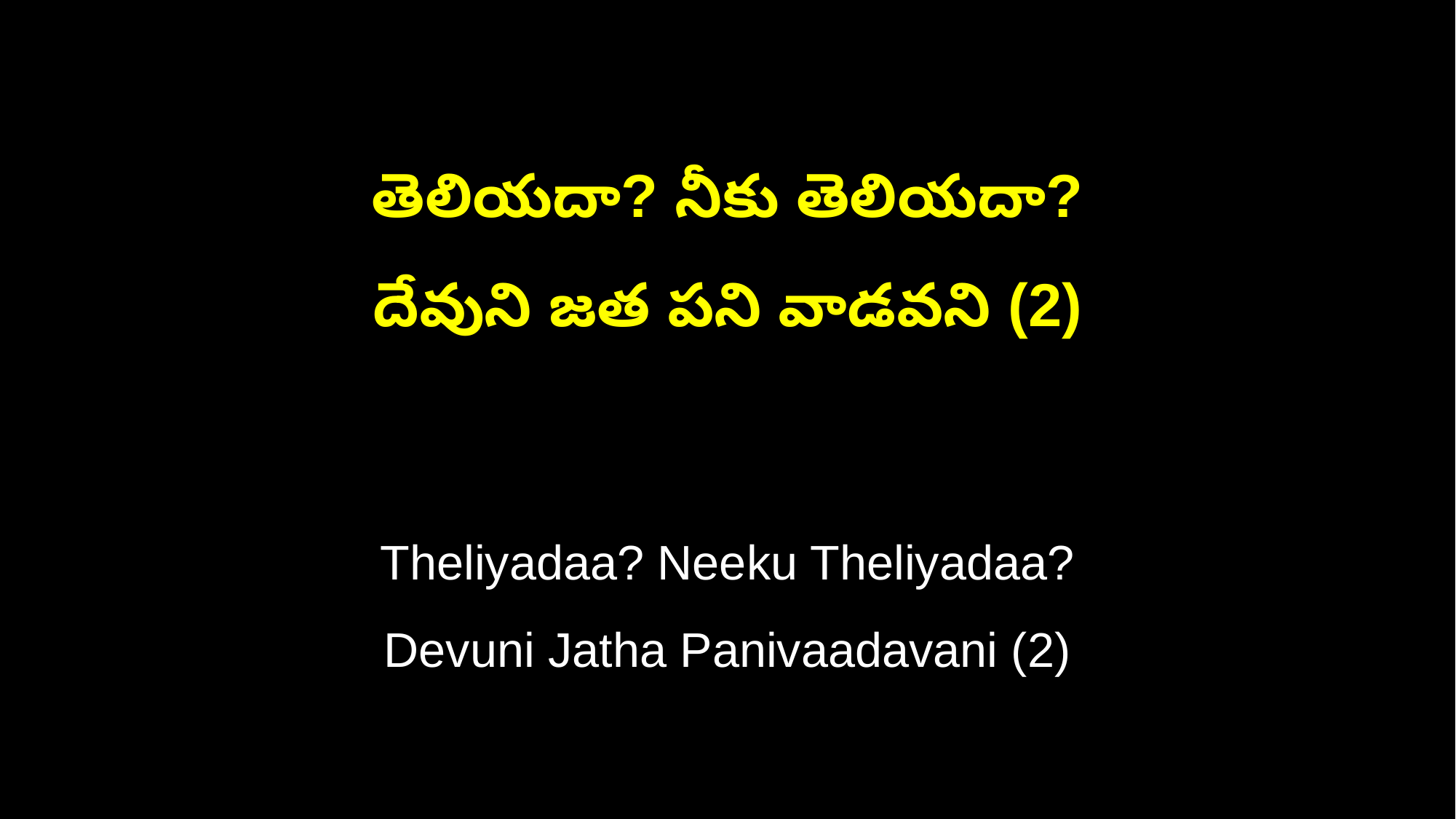

తెలియదా? నీకు తెలియదా?
దేవుని జత పని వాడవని (2)
Theliyadaa? Neeku Theliyadaa?
Devuni Jatha Panivaadavani (2)